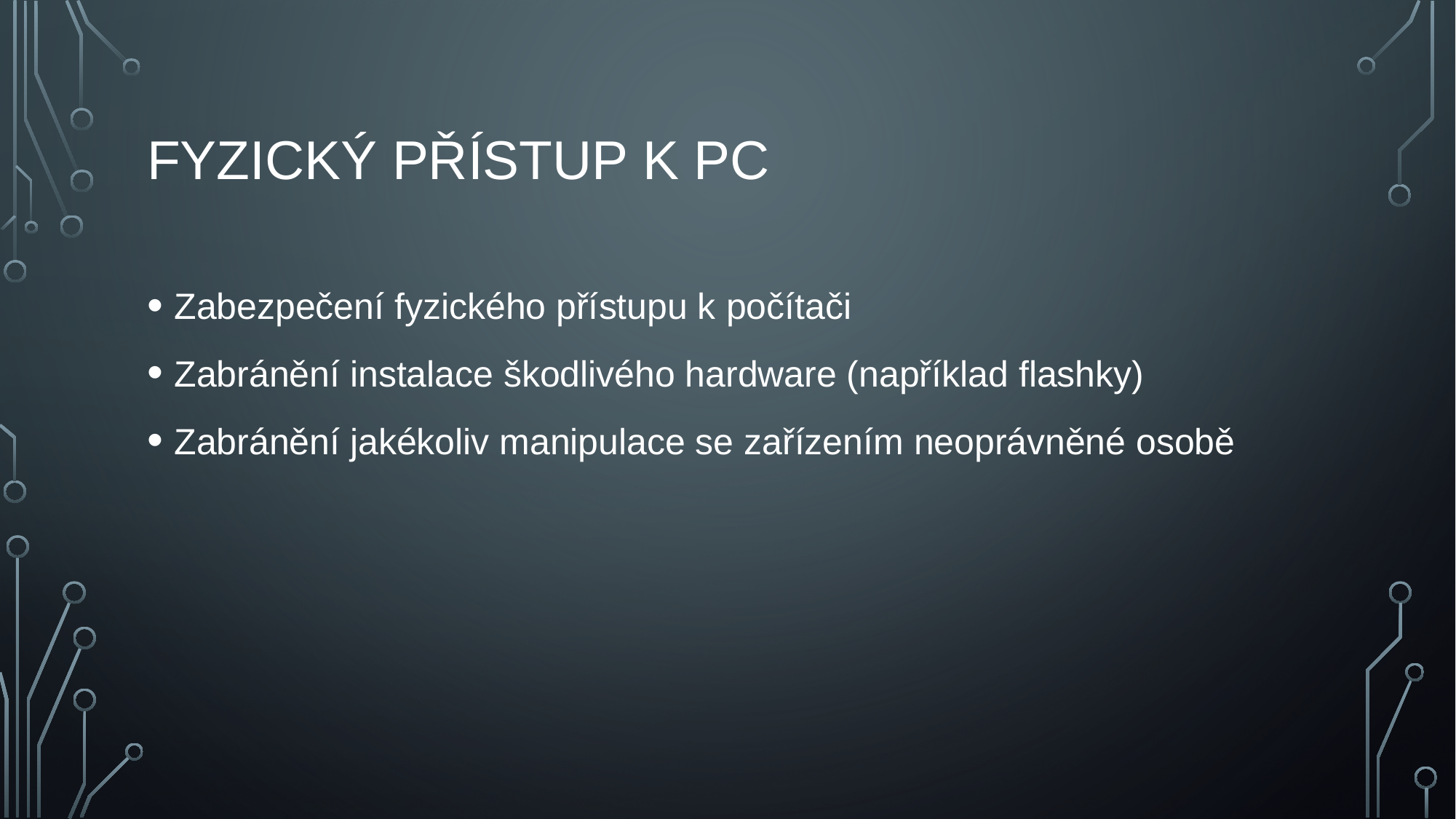

# Fyzický přístup k pc
Zabezpečení fyzického přístupu k počítači
Zabránění instalace škodlivého hardware (například flashky)
Zabránění jakékoliv manipulace se zařízením neoprávněné osobě